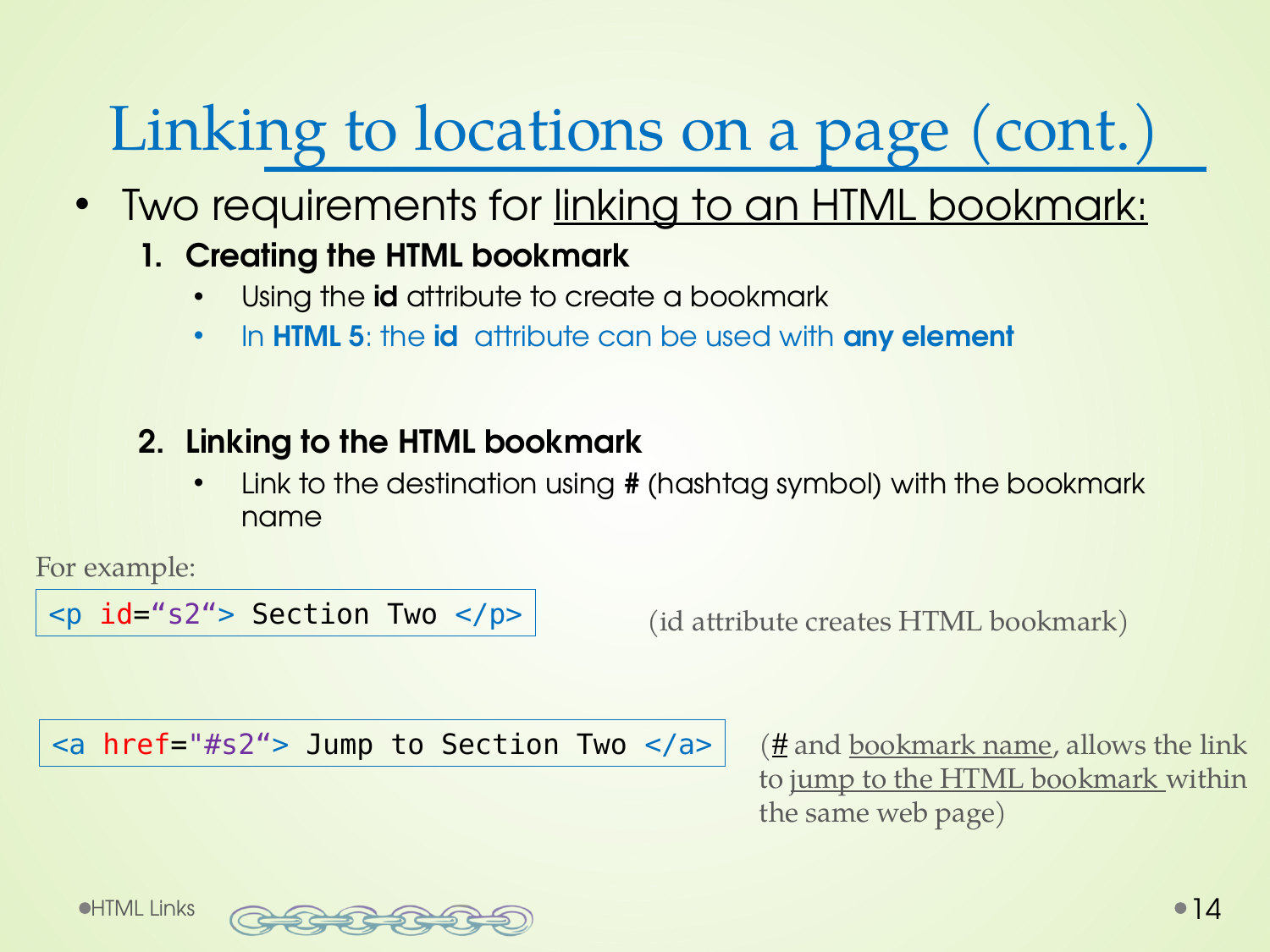

# Linking to locations on a page (cont.)
Two requirements for linking to an HTML bookmark:
Creating the HTML bookmark
Using the id attribute to create a bookmark
In HTML 5: the id  attribute can be used with any element

Linking to the HTML bookmark
Link to the destination using # (hashtag symbol) with the bookmark name

For example:
<p id=“s2“> Section Two </p>
(id attribute creates HTML bookmark)
<a href="#s2“> Jump to Section Two </a>
(# and bookmark name, allows the link
to jump to the HTML bookmark within
the same web page)
HTML Links
14